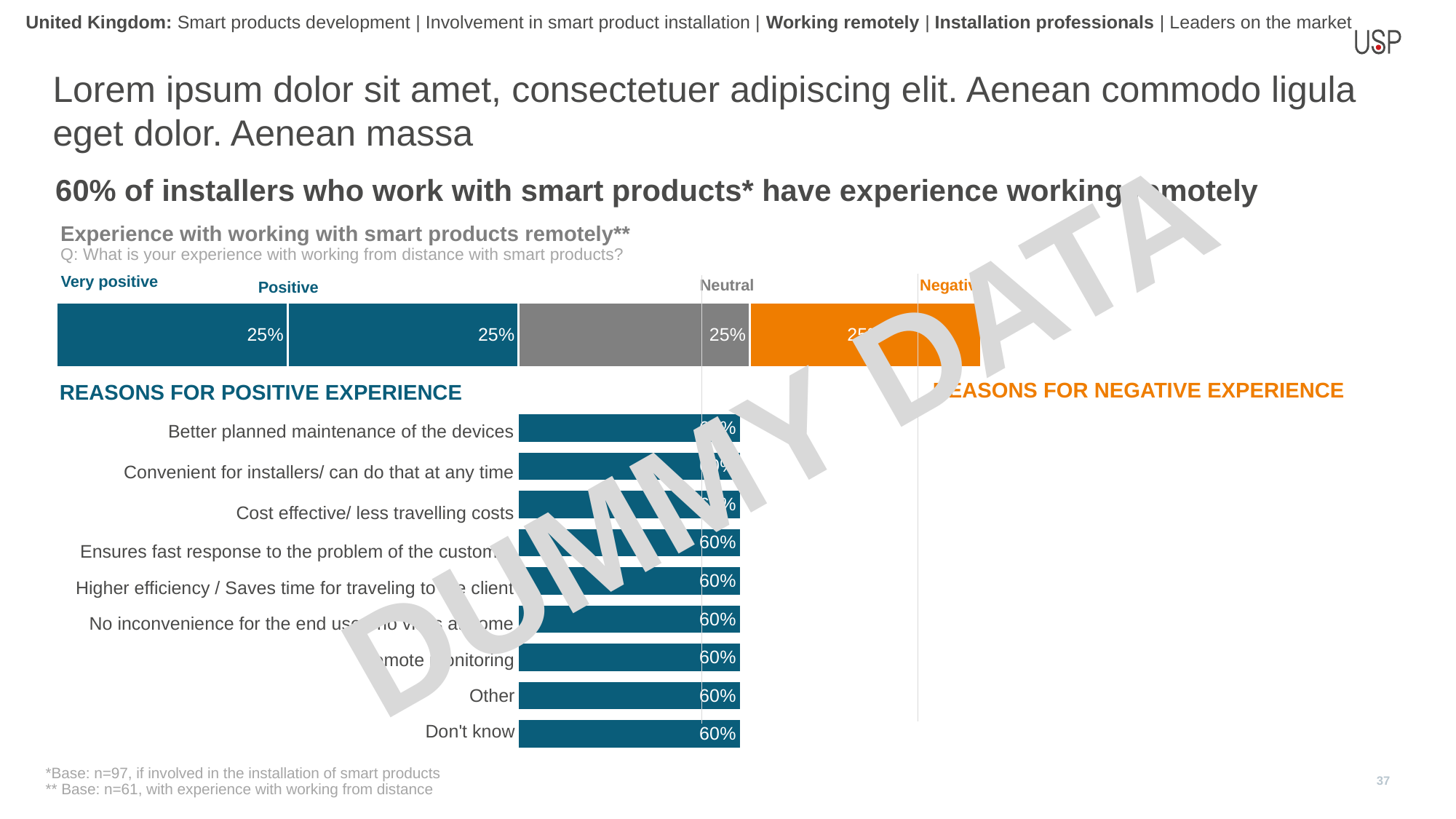

United Kingdom: Smart products development | Involvement in smart product installation | Working remotely | Installation professionals | Leaders on the market
Lorem ipsum dolor sit amet, consectetuer adipiscing elit. Aenean commodo ligula eget dolor. Aenean massa
60% of installers who work with smart products* have experience working remotely

Experience with working with smart products remotely**
Q: What is your experience with working from distance with smart products?
Very positive
Negative
Neutral
Positive

### Chart

| Category | Very positive | Positive | Neutral | Negative | Very negative | Don't know/no opinion |
|---|---|---|---|---|---|---|
| xxx | 0.25 | 0.25 | 0.25 | 0.25 | 0.0 | 0.0 |
DUMMY DATA
REASONS FOR NEGATIVE EXPERIENCE

REASONS FOR POSITIVE EXPERIENCE

### Chart

| Category | Total |
|---|---|
| Convenient for installers/ can do that at any time | 0.6 |
| Ensures fast response and solution of the problem for the customer | 0.6 |
| No inconvenience for the end user/ no visits at home/ no need of appointment | 0.6 |
| Better planned maintenance of the devices | 0.6 |
| Higher efficiency / Saves time for traveling to the client | 0.6 |
| Cost effective/ less travelling costs, etc | 0.6 |
| Remote monitoring | 0.6 |
| Other | 0.6 |
| Don't know/no opinion | 0.6 |
| Better planned maintenance of the devices |
| --- |
| Convenient for installers/ can do that at any time |
| Cost effective/ less travelling costs |
| Ensures fast response to the problem of the customer |
| Higher efficiency / Saves time for traveling to the client |
| No inconvenience for the end user/ no visits at home |
| Remote monitoring |
| Other |
| Don't know |
*Base: n=97, if involved in the installation of smart products
** Base: n=61, with experience with working from distance
37